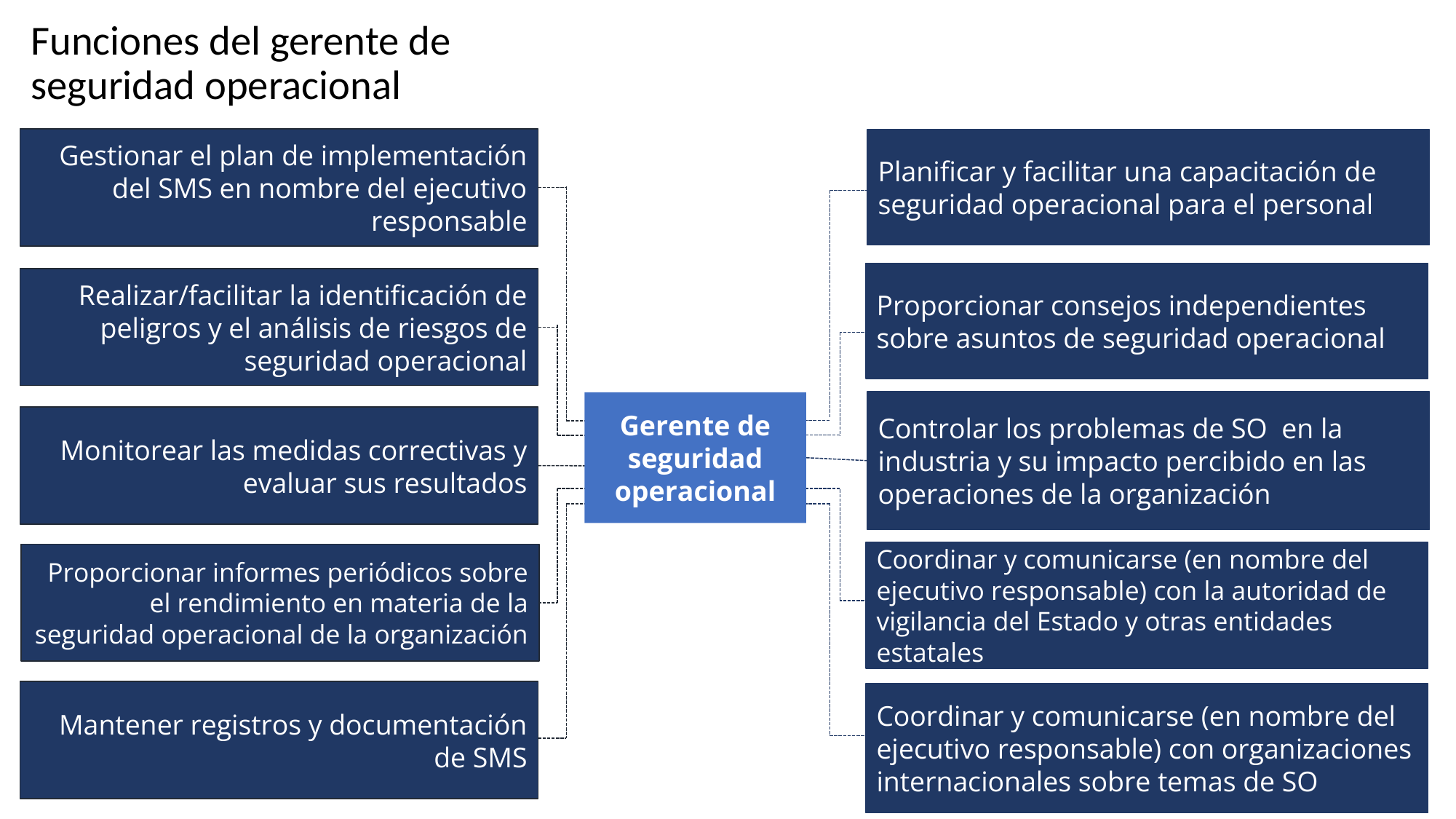

# Funciones del gerente de seguridad operacional
Gestionar el plan de implementación del SMS en nombre del ejecutivo responsable
Realizar/facilitar la identificación de peligros y el análisis de riesgos de seguridad operacional
Monitorear las medidas correctivas y evaluar sus resultados
Proporcionar informes periódicos sobre el rendimiento en materia de la seguridad operacional de la organización
Mantener registros y documentación de SMS
Planificar y facilitar una capacitación de seguridad operacional para el personal
Proporcionar consejos independientes sobre asuntos de seguridad operacional
Controlar los problemas de SO  en la industria y su impacto percibido en las operaciones de la organización
Coordinar y comunicarse (en nombre del ejecutivo responsable) con la autoridad de vigilancia del Estado y otras entidades estatales
Coordinar y comunicarse (en nombre del ejecutivo responsable) con organizaciones internacionales sobre temas de SO
Gerente de seguridad operacional